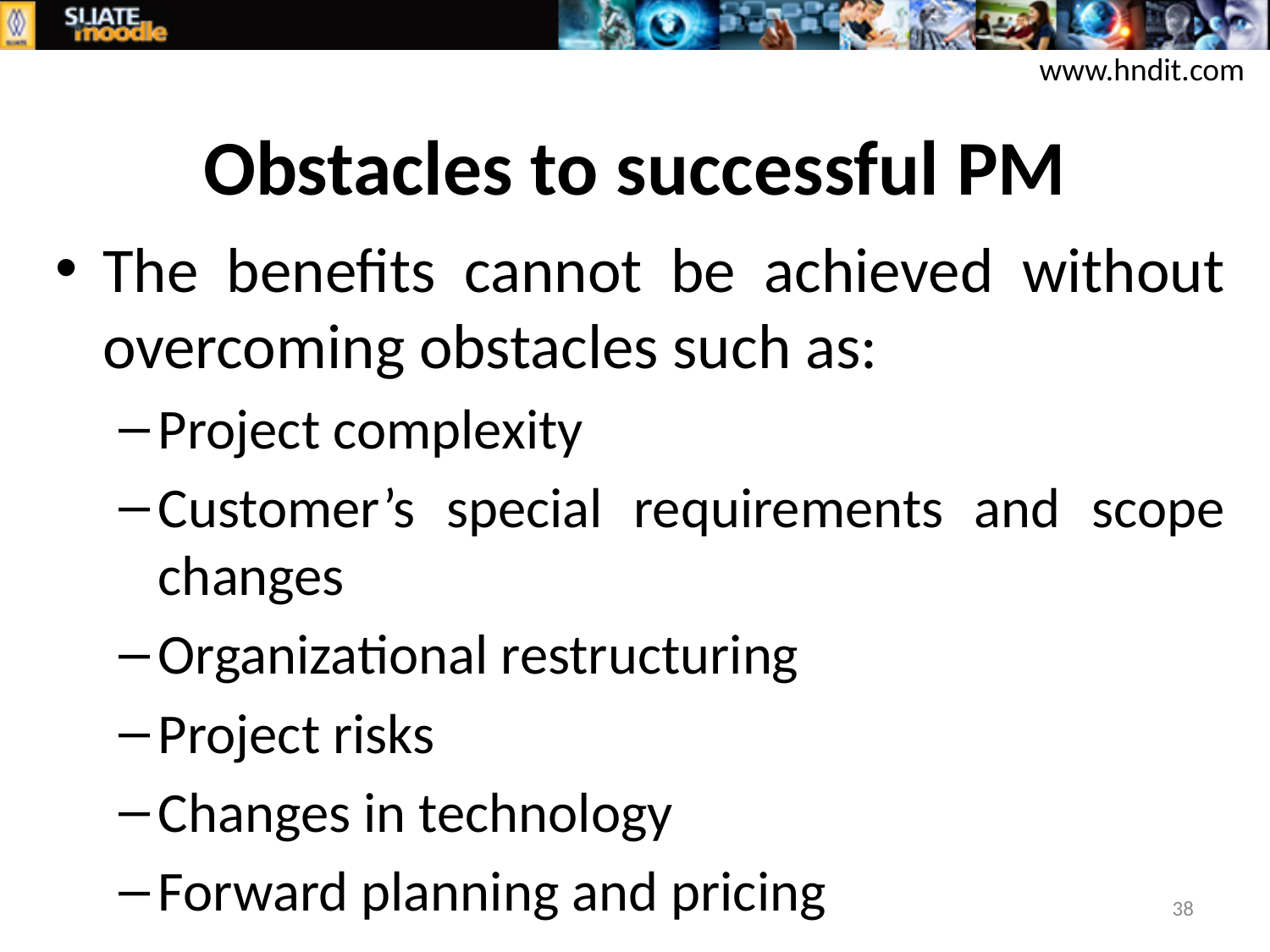

www.hndit.com
# Obstacles to successful PM
The benefits cannot be achieved without overcoming obstacles such as:
Project complexity
Customer’s special requirements and scope changes
Organizational restructuring
Project risks
Changes in technology
Forward planning and pricing
38